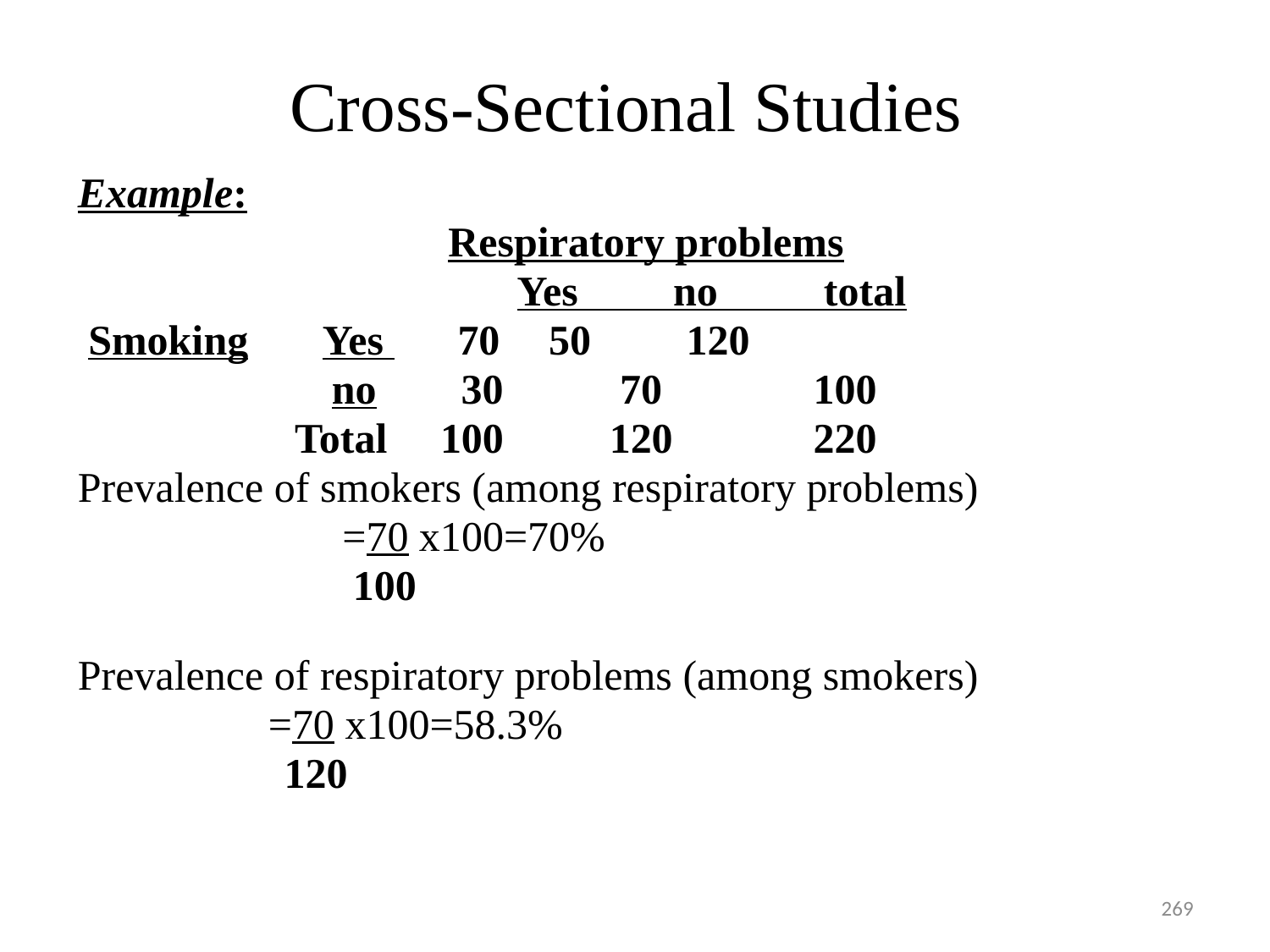

# Cross-Sectional Studies
Example:
                                   Respiratory problems
		                         Yes         no          total
 Smoking       Yes       70	    50	     120
                        no        30           70	     100
	                Total     100          120	     220
Prevalence of smokers (among respiratory problems)
                         =70 x100=70%
                          100
Prevalence of respiratory problems (among smokers)
                  =70 x100=58.3%
	               120
269